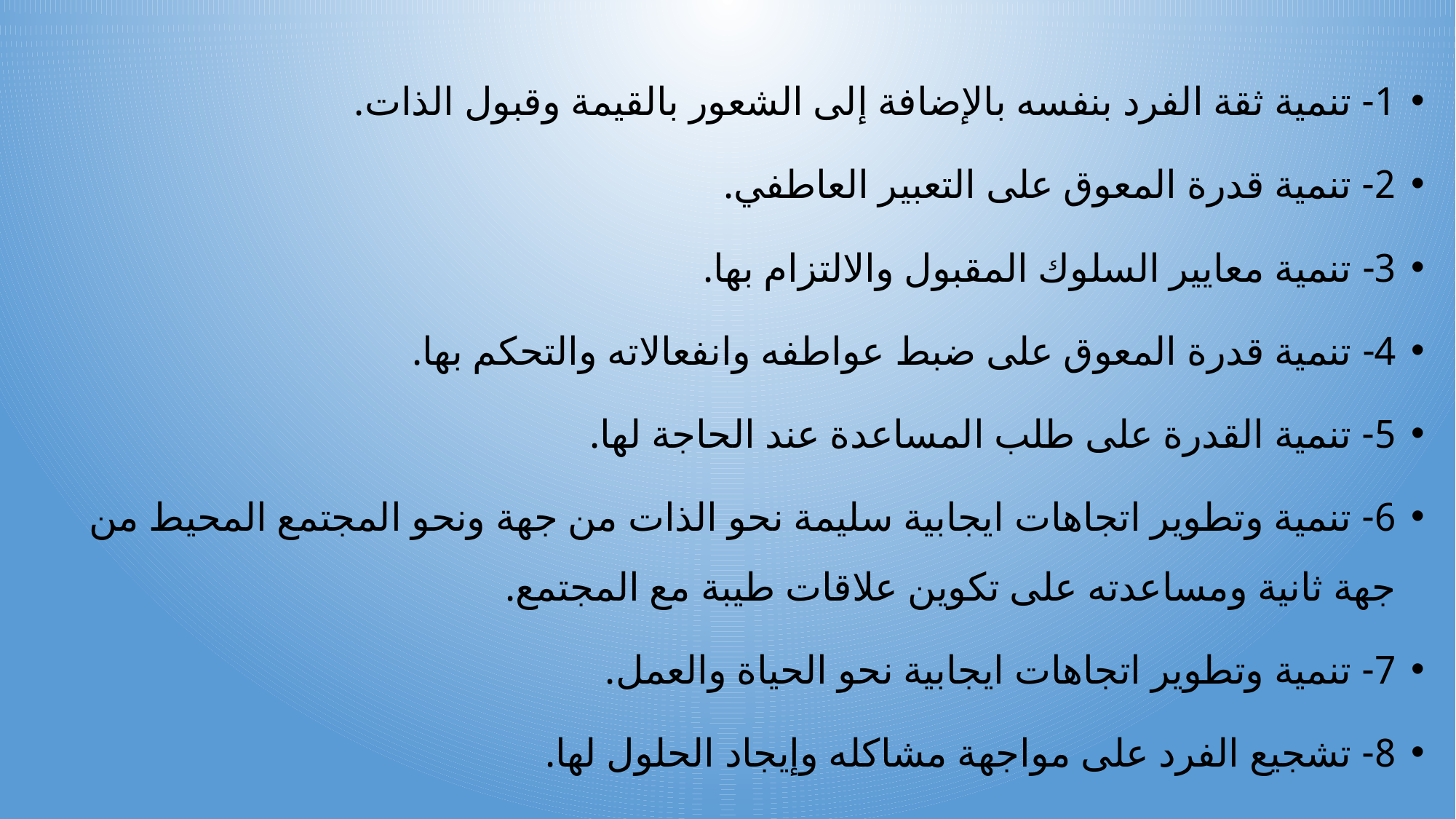

1- تنمية ثقة الفرد بنفسه بالإضافة إلى الشعور بالقيمة وقبول الذات.
2- تنمية قدرة المعوق على التعبير العاطفي.
3- تنمية معايير السلوك المقبول والالتزام بها.
4- تنمية قدرة المعوق على ضبط عواطفه وانفعالاته والتحكم بها.
5- تنمية القدرة على طلب المساعدة عند الحاجة لها.
6- تنمية وتطوير اتجاهات ايجابية سليمة نحو الذات من جهة ونحو المجتمع المحيط من جهة ثانية ومساعدته على تكوين علاقات طيبة مع المجتمع.
7- تنمية وتطوير اتجاهات ايجابية نحو الحياة والعمل.
8- تشجيع الفرد على مواجهة مشاكله وإيجاد الحلول لها.